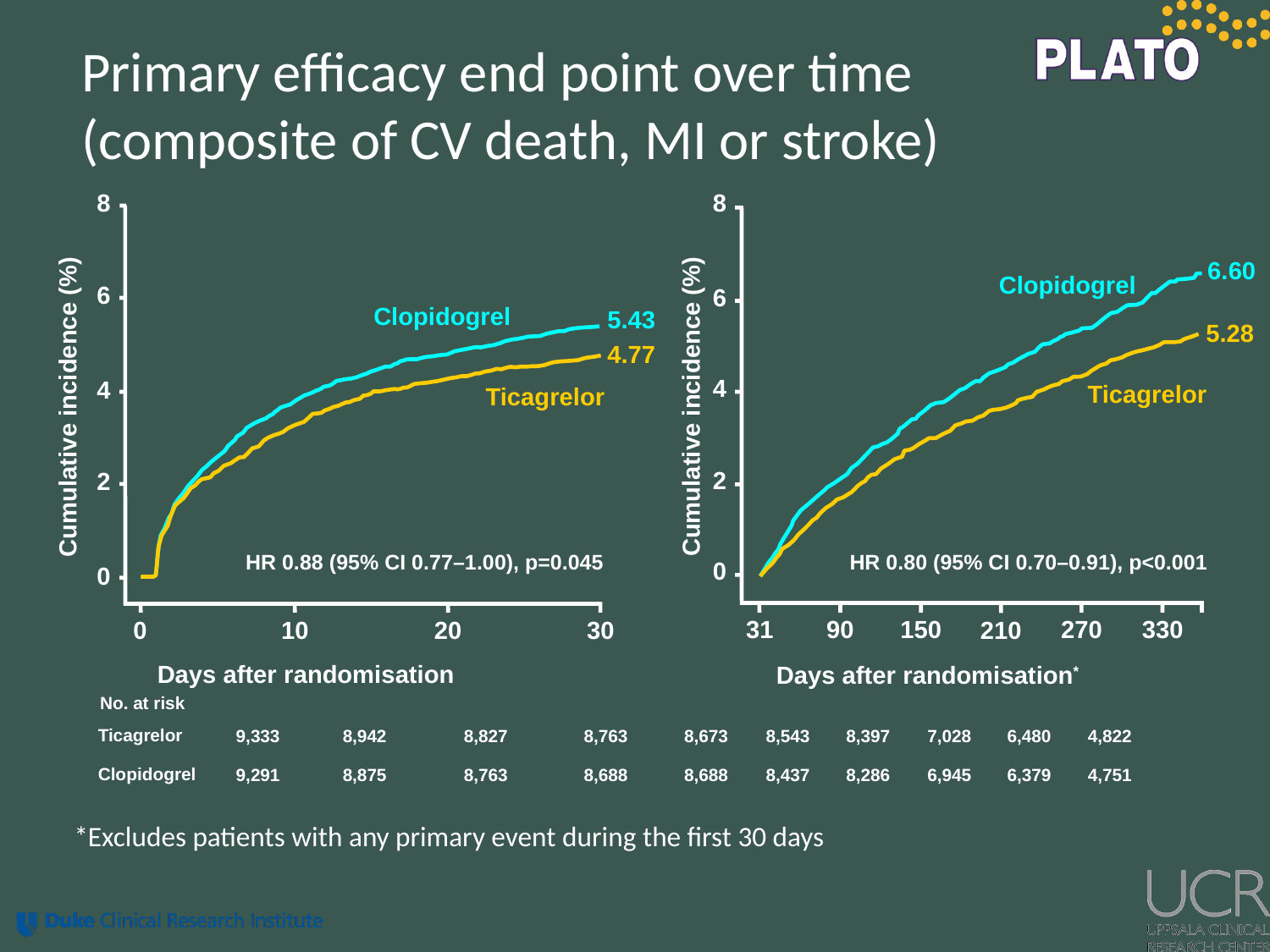

Primary efficacy end point over time
(composite of CV death, MI or stroke)
8
8

6.60
Clopidogrel
6

6
Clopidogrel

5.43

5.28

4.77

4
Cumulative incidence (%)
Cumulative incidence (%)
4
Ticagrelor
Ticagrelor

2
2

HR 0.88 (95% CI 0.77–1.00), p=0.045
HR 0.80 (95% CI 0.70–0.91), p<0.001
0
0

31
90
150
270
330

0
10
20
30
210
Days after randomisation
Days after randomisation*
No. at risk
Ticagrelor
9,333
8,942
8,827
8,763
8,543
7,028
4,822
8,673
8,397
6,480
Clopidogrel
9,291
8,875
8,763
8,688
8,437
6,945
4,751
8,688
8,286
6,379
*Excludes patients with any primary event during the first 30 days